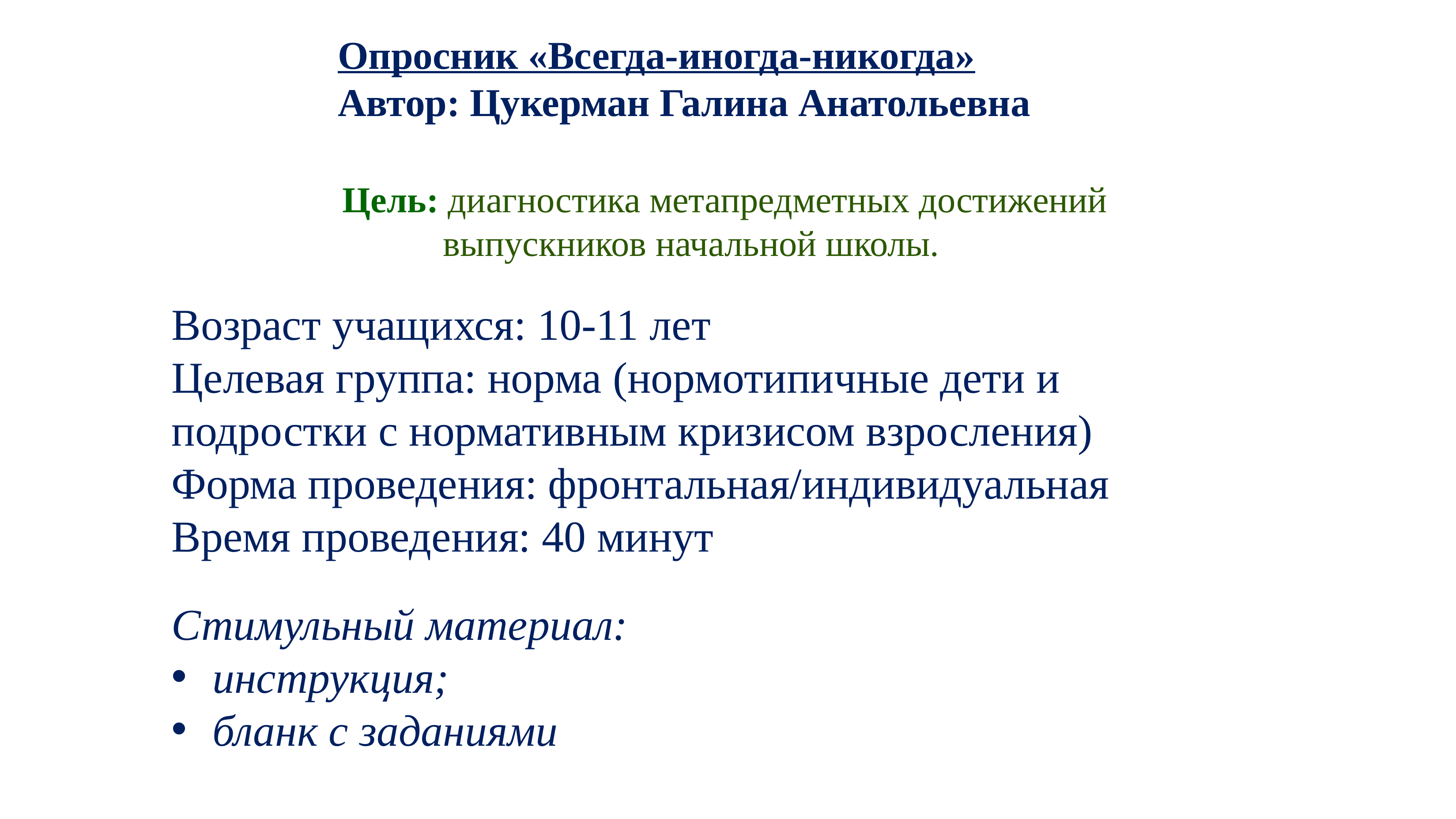

# Опросник «Всегда-иногда-никогда» Автор: Цукерман Галина Анатольевна
Цель: диагностика метапредметных достижений
           выпускников начальной школы.
Возраст учащихся: 10-11 лет
Целевая группа: норма (нормотипичные дети и подростки с нормативным кризисом взросления)
Форма проведения: фронтальная/индивидуальная
Время проведения: 40 минут

Стимульный материал:
инструкция;
бланк с заданиями